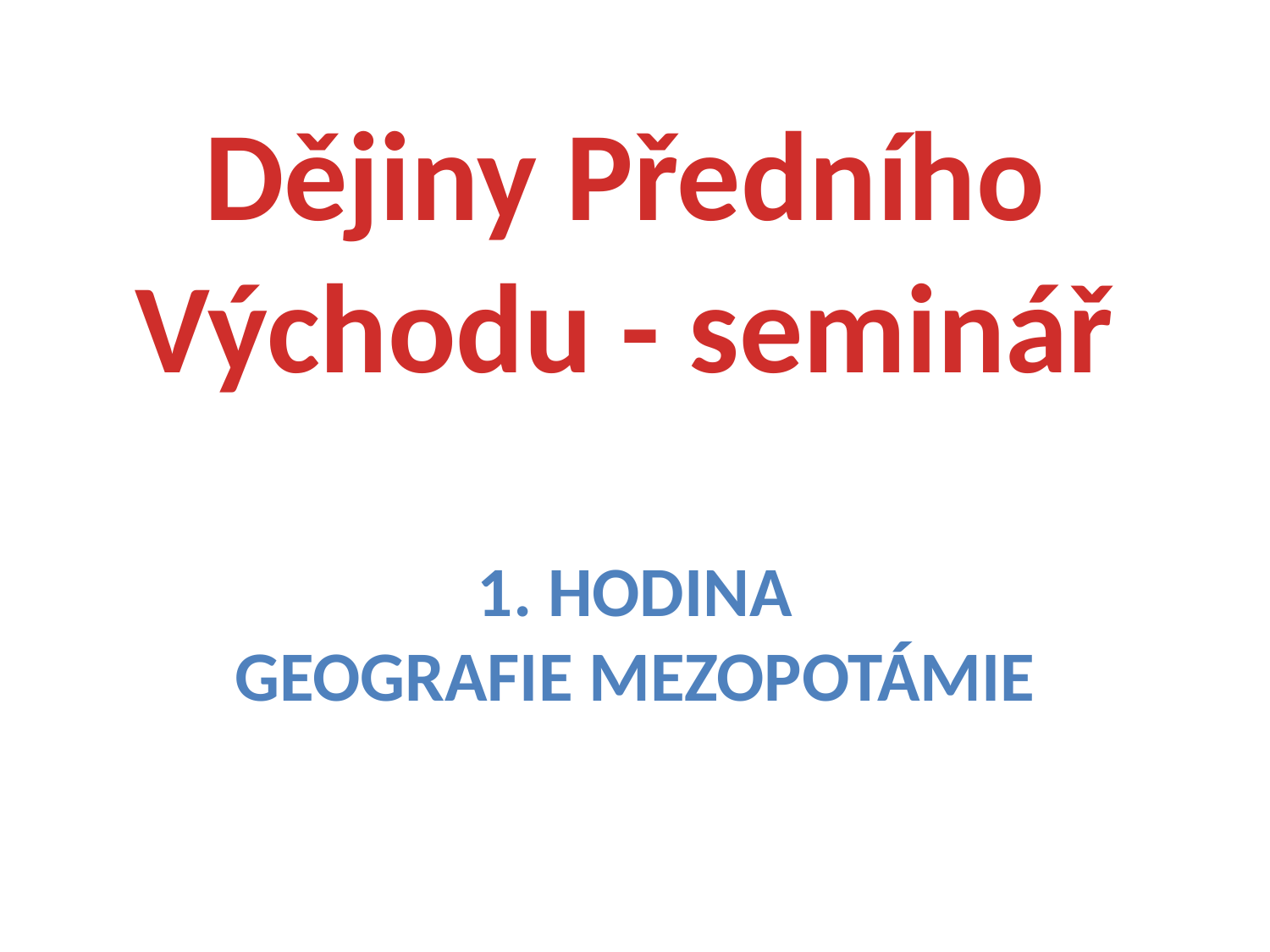

# Dějiny Předního Východu - seminář
1. hodina
geografie Mezopotámie